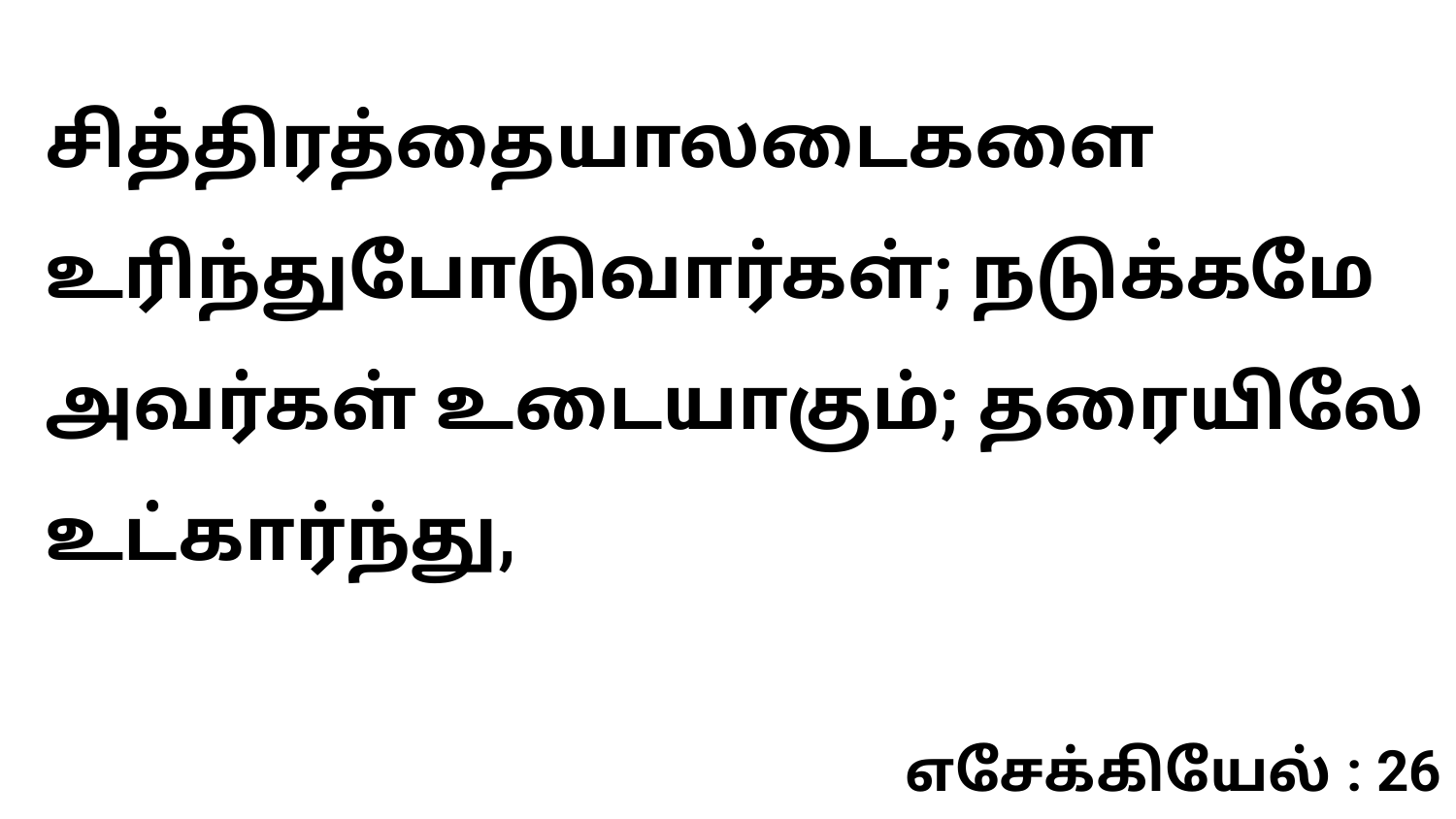

சித்திரத்தையாலடைகளை உரிந்துபோடுவார்கள்; நடுக்கமே அவர்கள் உடையாகும்; தரையிலே உட்கார்ந்து,
எசேக்கியேல் : 26